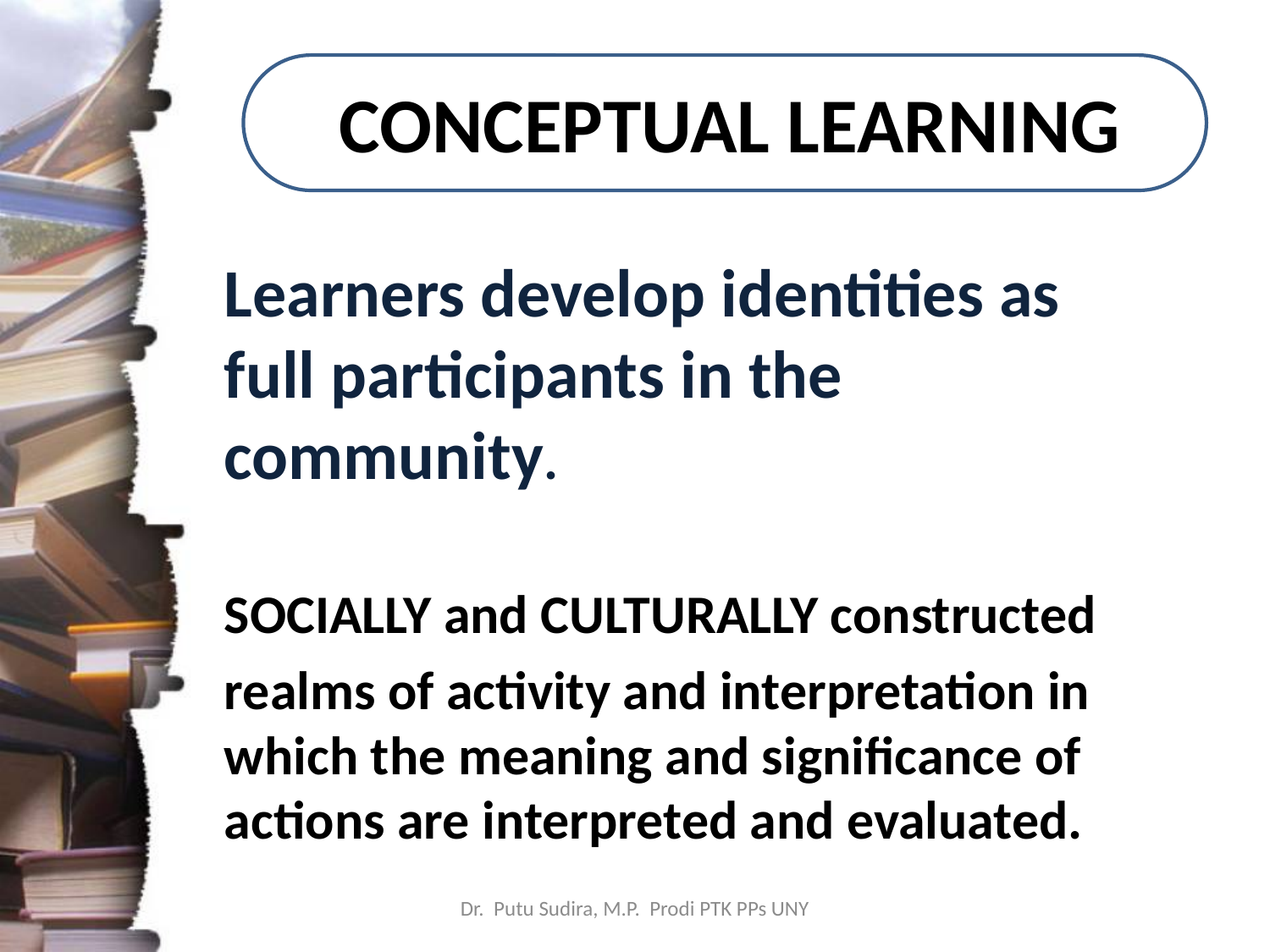

# CONCEPTUAL LEARNING
Learners develop identities as full participants in the community.

SOCIALLY and CULTURALLY constructed
realms of activity and interpretation in which the meaning and significance of actions are interpreted and evaluated.

Dr.  Putu Sudira, M.P.  Prodi PTK PPs UNY